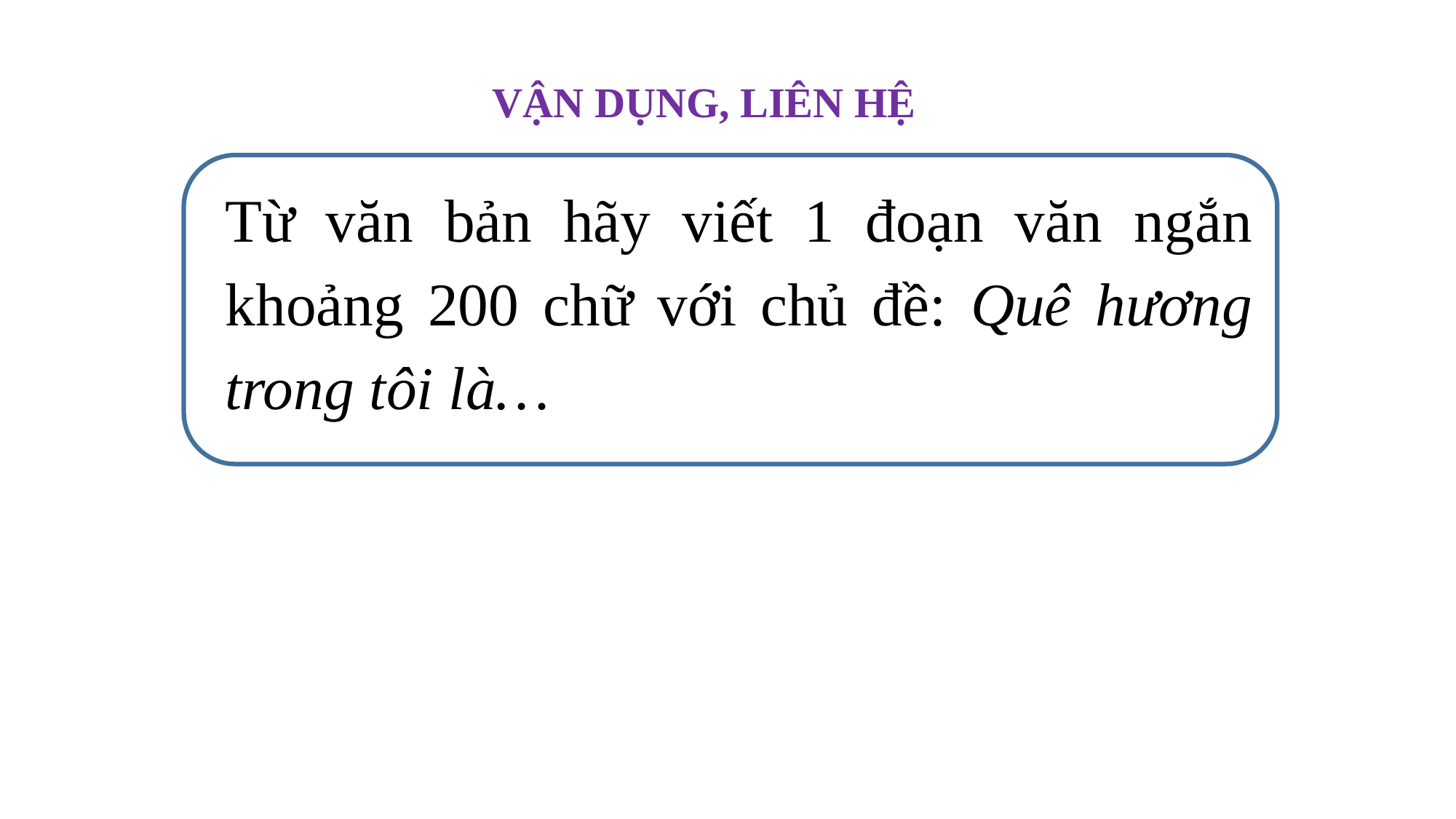

VẬN DỤNG, LIÊN HỆ

Từ văn bản hãy viết 1 đoạn văn ngắn khoảng 200 chữ với chủ đề: Quê hương trong tôi là…